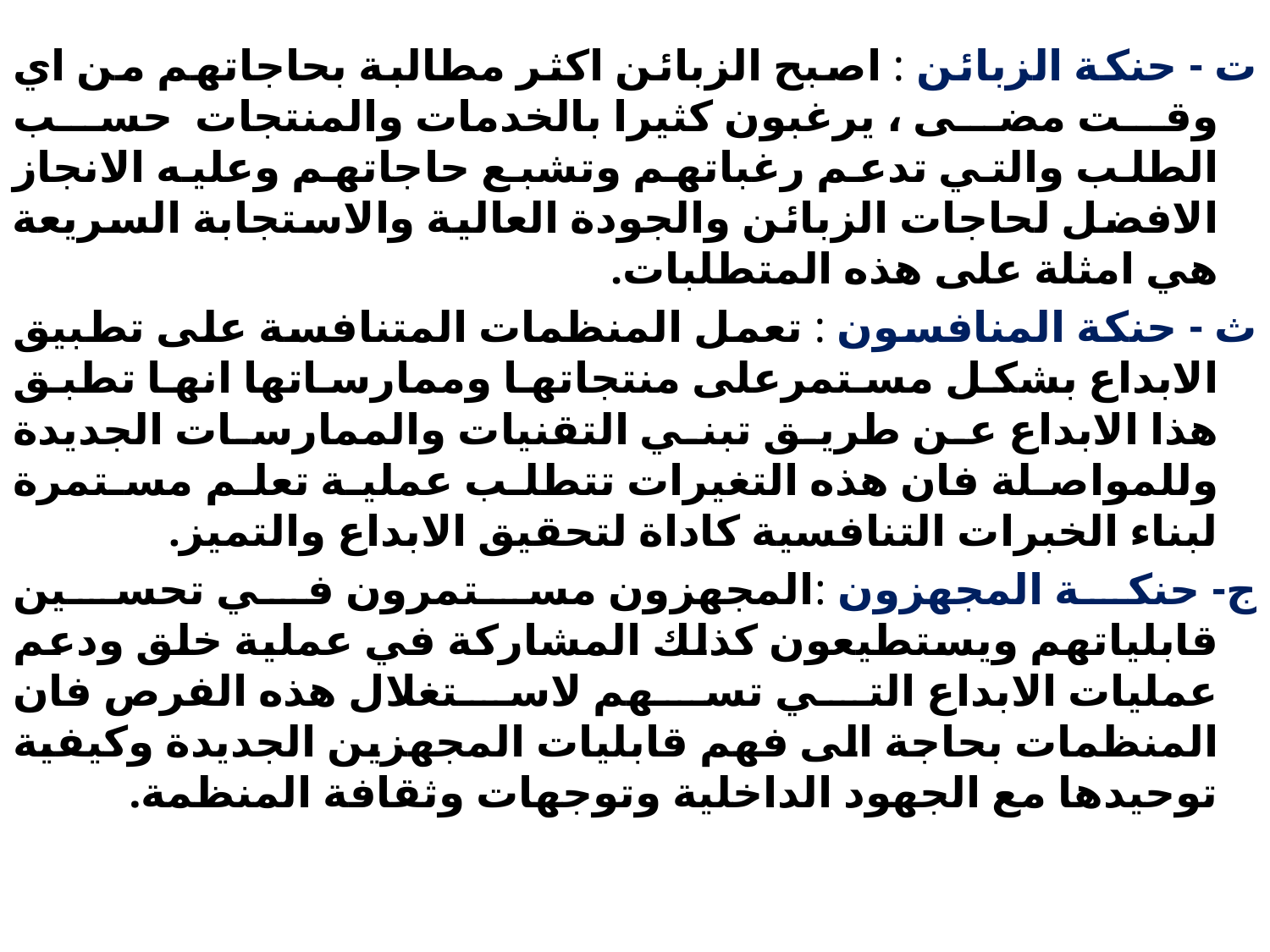

ت - حنكة الزبائن : اصبح الزبائن اكثر مطالبة بحاجاتهم من اي وقت مضى ، يرغبون كثيرا بالخدمات والمنتجات  حسب الطلب والتي تدعم رغباتهم وتشبع حاجاتهم وعليه الانجاز الافضل لحاجات الزبائن والجودة العالية والاستجابة السريعة هي امثلة على هذه المتطلبات.
ث - حنكة المنافسون : تعمل المنظمات المتنافسة على تطبيق الابداع بشكل مستمرعلى منتجاتها وممارساتها انها تطبق هذا الابداع عن طريق تبني التقنيات والممارسات الجديدة وللمواصلة فان هذه التغيرات تتطلب عملية تعلم مستمرة لبناء الخبرات التنافسية كاداة لتحقيق الابداع والتميز.
ج- حنكة المجهزون :المجهزون مستمرون في تحسين قابلياتهم ويستطيعون كذلك المشاركة في عملية خلق ودعم عمليات الابداع التي تسهم لاستغلال هذه الفرص فان المنظمات بحاجة الى فهم قابليات المجهزين الجديدة وكيفية توحيدها مع الجهود الداخلية وتوجهات وثقافة المنظمة.